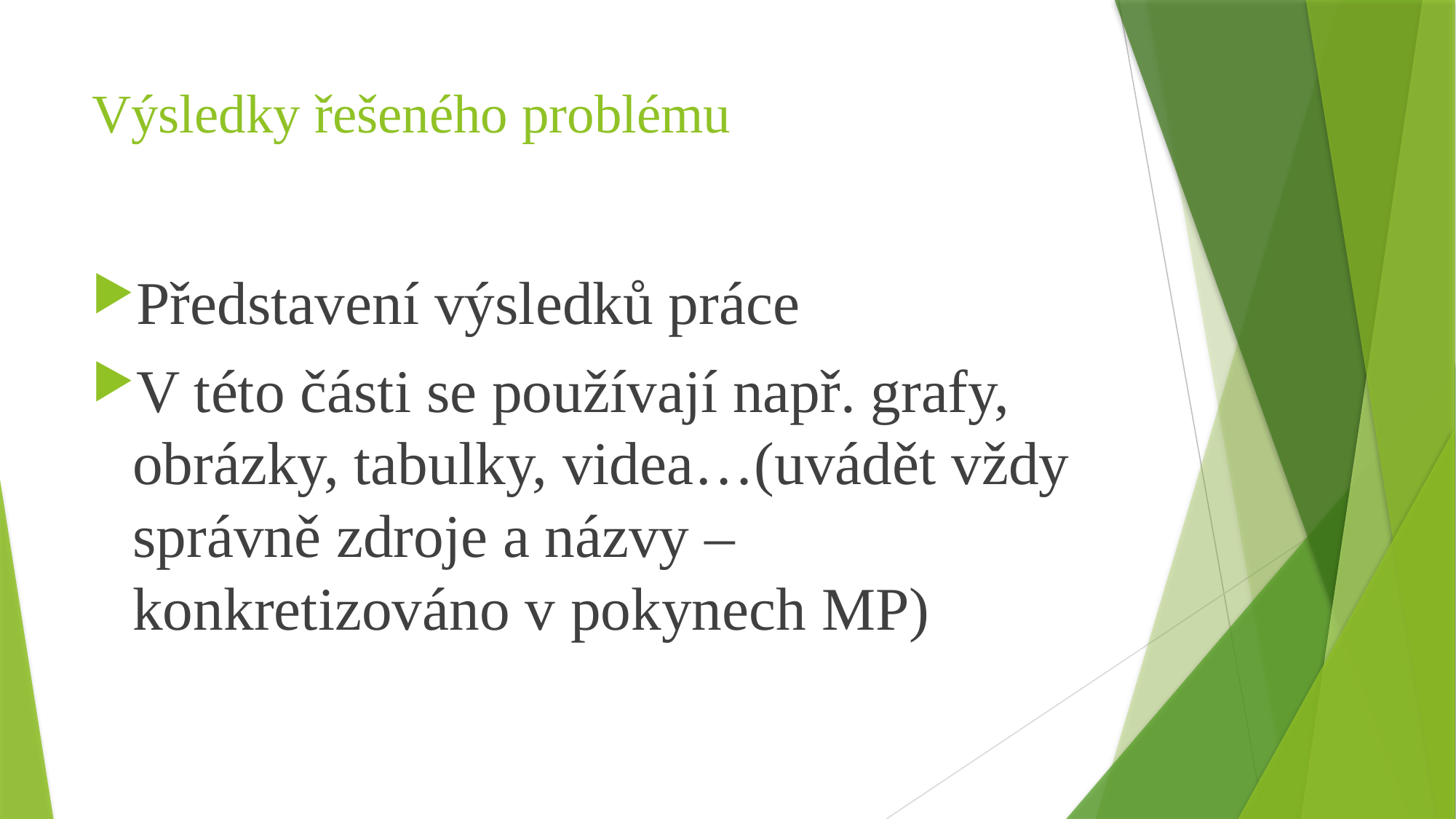

# Výsledky řešeného problému
Představení výsledků práce
V této části se používají např. grafy, obrázky, tabulky, videa…(uvádět vždy správně zdroje a názvy – konkretizováno v pokynech MP)